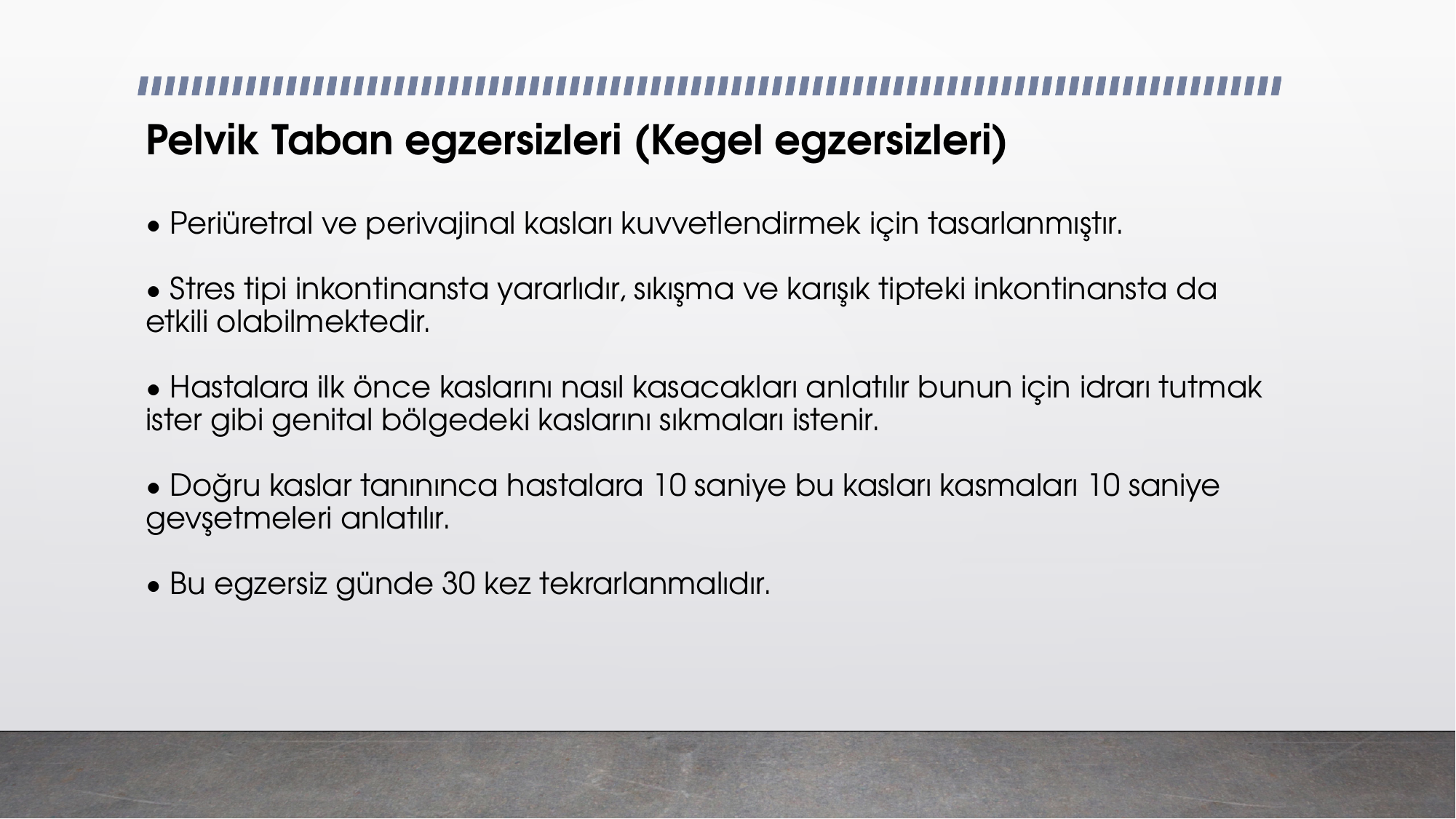

# Pelvik Taban egzersizleri (Kegel egzersizleri) • Periüretral ve perivajinal kasları kuvvetlendirmek için tasarlanmıştır. • Stres tipi inkontinansta yararlıdır, sıkışma ve karışık tipteki inkontinansta da etkili olabilmektedir. • Hastalara ilk önce kaslarını nasıl kasacakları anlatılır bunun için idrarı tutmak ister gibi genital bölgedeki kaslarını sıkmaları istenir. • Doğru kaslar tanınınca hastalara 10 saniye bu kasları kasmaları 10 saniye gevşetmeleri anlatılır. • Bu egzersiz günde 30 kez tekrarlanmalıdır.